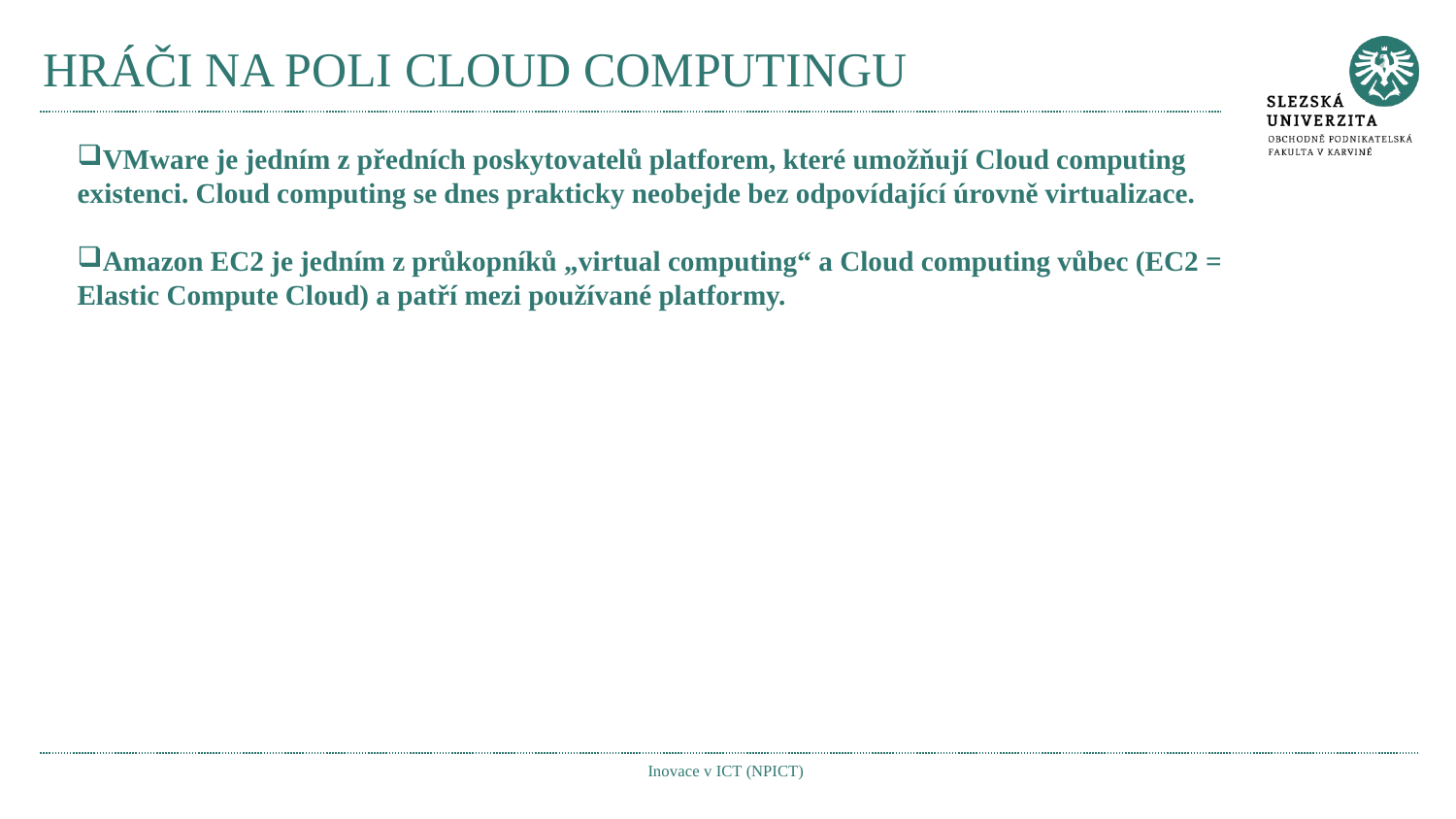

# HRÁČI NA POLI CLOUD COMPUTINGU
VMware je jedním z předních poskytovatelů platforem, které umožňují Cloud computing existenci. Cloud computing se dnes prakticky neobejde bez odpovídající úrovně virtualizace.

Amazon EC2 je jedním z průkopníků „virtual computing“ a Cloud computing vůbec (EC2 = Elastic Compute Cloud) a patří mezi používané platformy.

Inovace v ICT (NPICT)